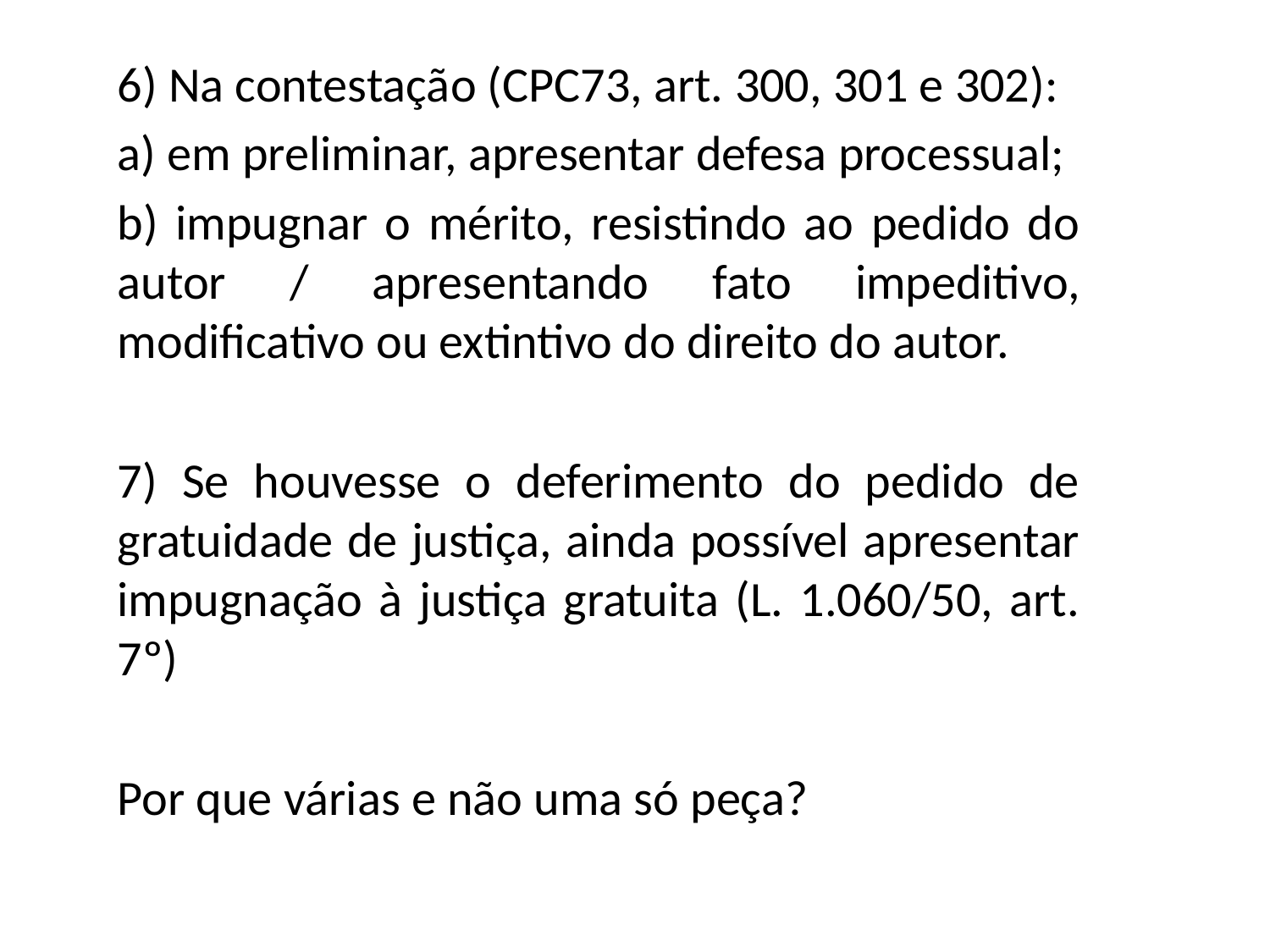

6) Na contestação (CPC73, art. 300, 301 e 302):
a) em preliminar, apresentar defesa processual;
b) impugnar o mérito, resistindo ao pedido do autor / apresentando fato impeditivo, modificativo ou extintivo do direito do autor.

7) Se houvesse o deferimento do pedido de gratuidade de justiça, ainda possível apresentar impugnação à justiça gratuita (L. 1.060/50, art. 7º)

Por que várias e não uma só peça?